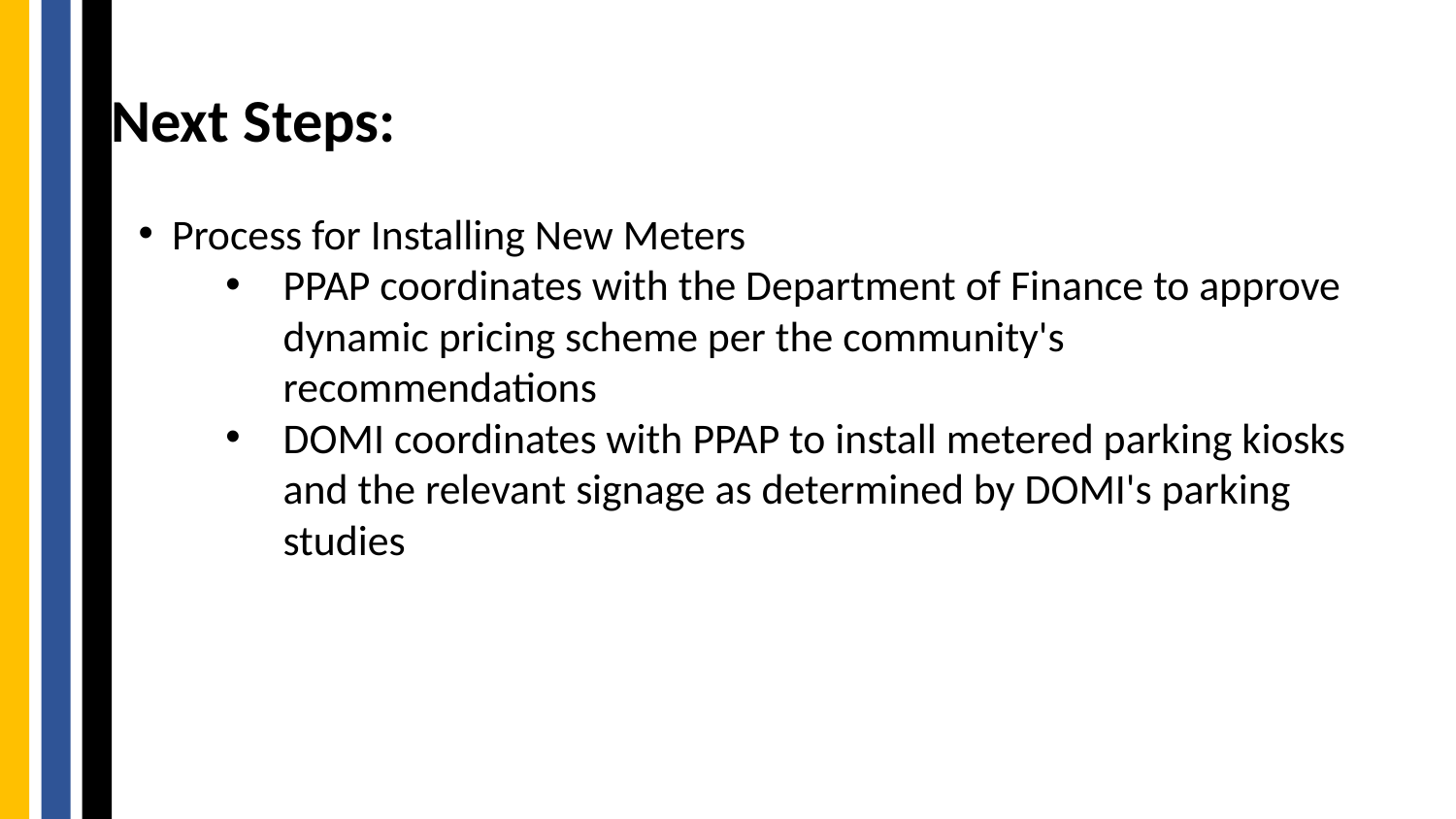

# Next Steps:
Process for Installing New Meters
PPAP coordinates with the Department of Finance to approve dynamic pricing scheme per the community's recommendations
DOMI coordinates with PPAP to install metered parking kiosks and the relevant signage as determined by DOMI's parking studies